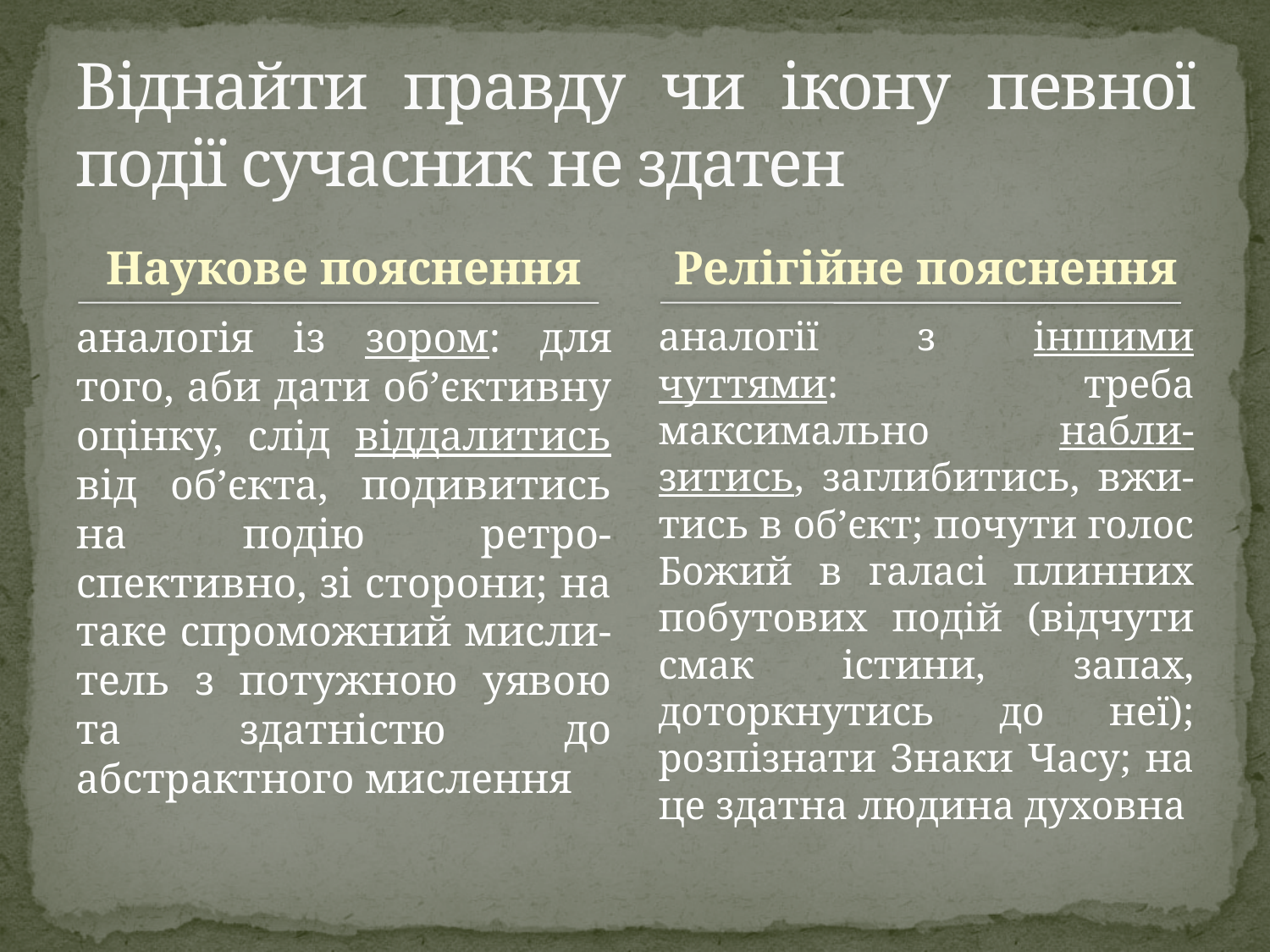

# Віднайти правду чи ікону певної події сучасник не здатен
Наукове пояснення
Релігійне пояснення
аналогія із зором: для того, аби дати об’єктивну оцінку, слід віддалитись від об’єкта, подивитись на подію ретро-спективно, зі сторони; на таке спроможний мисли-тель з потужною уявою та здатністю до абстрактного мислення
аналогії з іншими чуттями: треба максимально набли-зитись, заглибитись, вжи-тись в об’єкт; почути голос Божий в галасі плинних побутових подій (відчути смак істини, запах, доторкнутись до неї); розпізнати Знаки Часу; на це здатна людина духовна